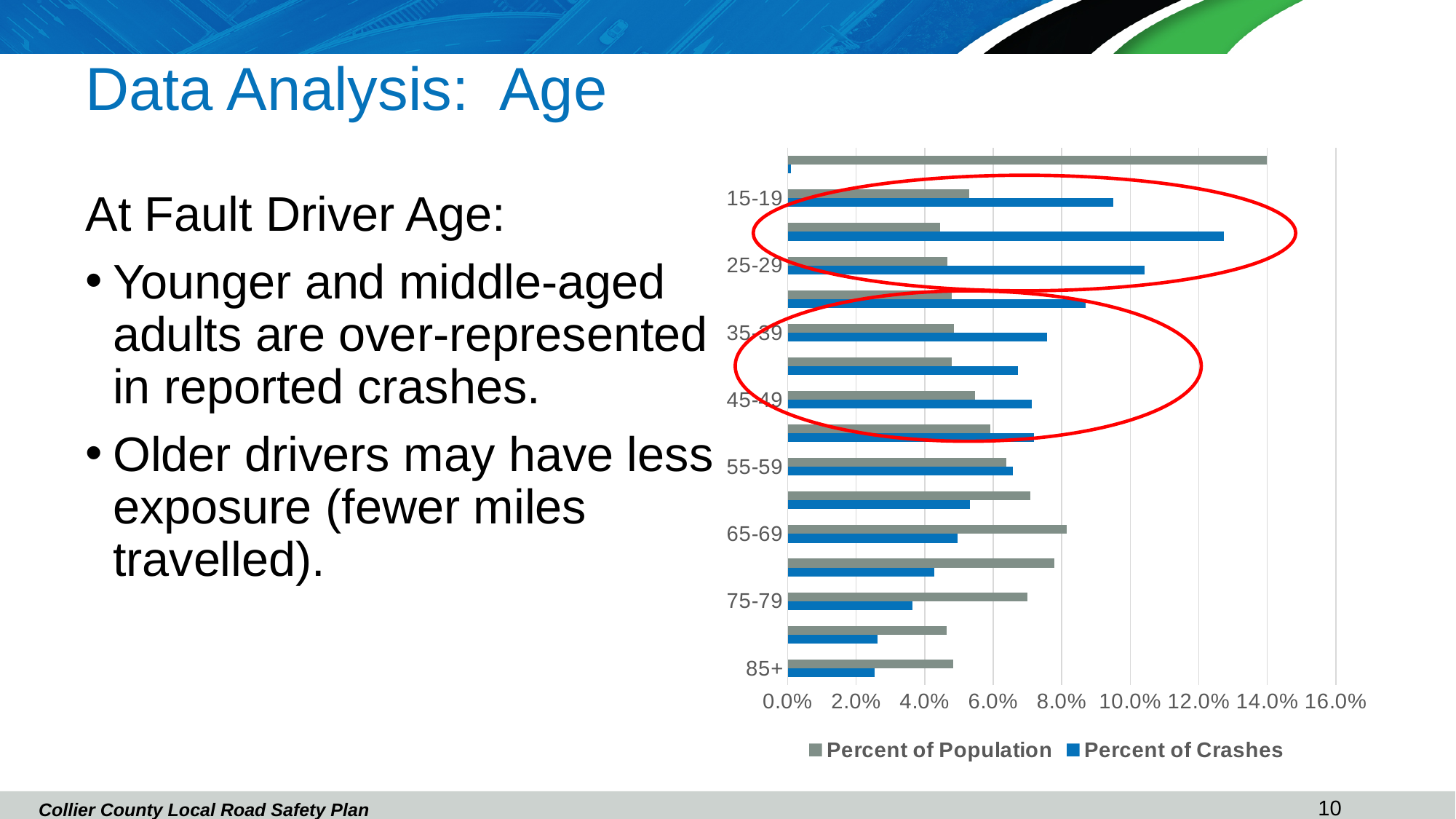

# Data Analysis:  Age

### Chart

| Category | Percent of Crashes | Percent of Population |
|---|---|---|
| 85+ | 0.025427272252129828 | 0.04826573101392911 |
| 80-84 | 0.02613285945748184 | 0.04630529897909577 |
| 75-79 | 0.03648147180264465 | 0.06990446196444801 |
| 70-74 | 0.04275335807244029 | 0.0777329796453256 |
| 65-69 | 0.049547901531385566 | 0.08135000317051003 |
| 60-64 | 0.05320650185543302 | 0.07076578385576293 |
| 55-59 | 0.0657502743950243 | 0.0637113990403923 |
| 50-54 | 0.07191762922699002 | 0.05911151740610006 |
| 45-49 | 0.07129044060001045 | 0.05474678193232018 |
| 40-44 | 0.06731824596247321 | 0.04788791190209465 |
| 35-39 | 0.0756807609888674 | 0.04844010906554501 |
| 30-34 | 0.08702242199341452 | 0.04790904863562385 |
| 25-29 | 0.10411331207860765 | 0.04664084462387183 |
| 20-24 | 0.12726702555793654 | 0.04447961362051109 |
| 15-19 | 0.09512360842523389 | 0.0529633700407939 |
| 14 and Under | 0.000966915799926828 | 0.13978514510367568 |
At Fault Driver Age:
Younger and middle-aged adults are over-represented in reported crashes.
Older drivers may have less exposure (fewer miles travelled).

10
Collier County Local Road Safety Plan